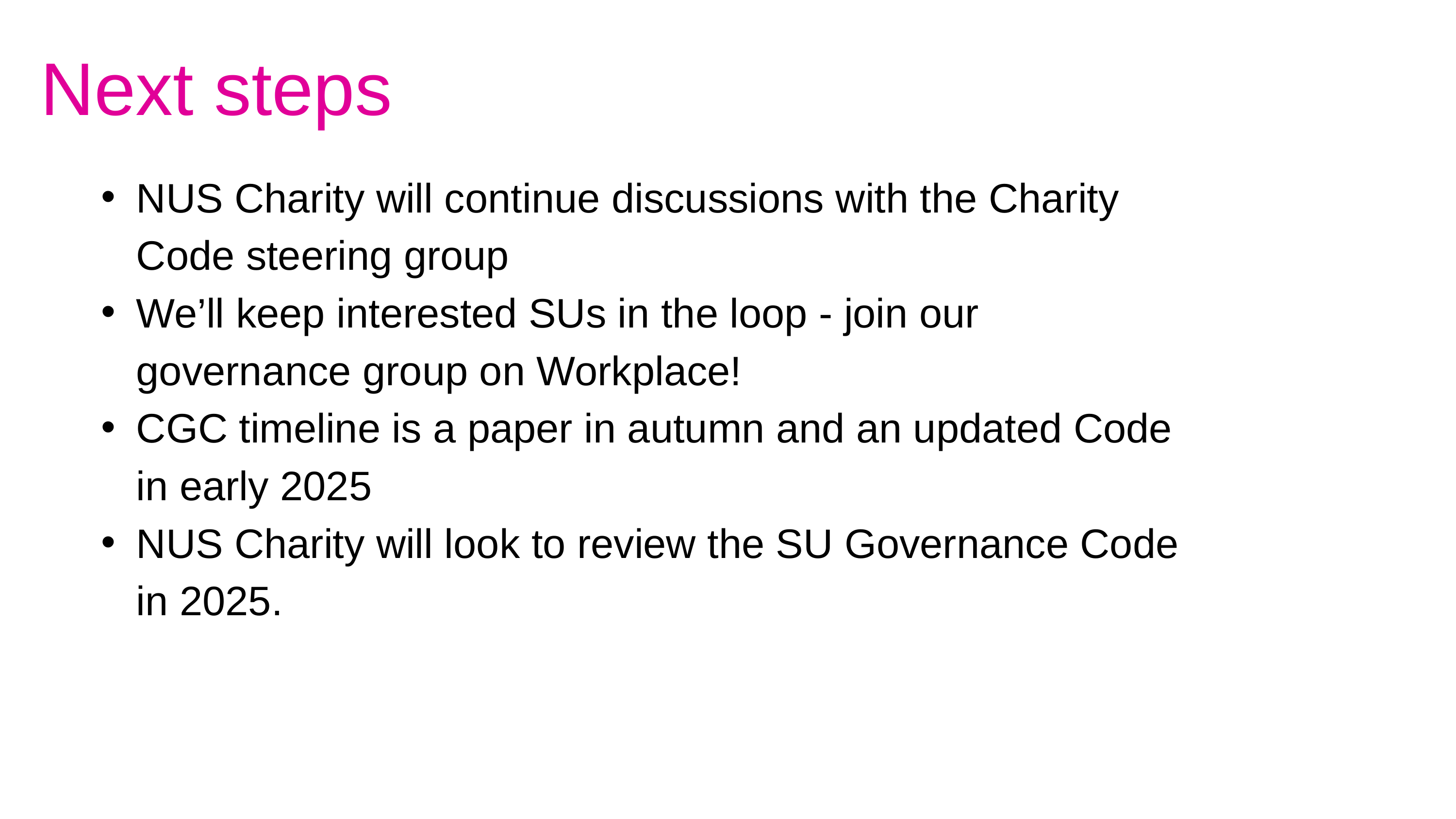

Next steps
NUS Charity will continue discussions with the Charity Code steering group
We’ll keep interested SUs in the loop - join our governance group on Workplace!
CGC timeline is a paper in autumn and an updated Code in early 2025
NUS Charity will look to review the SU Governance Code in 2025.